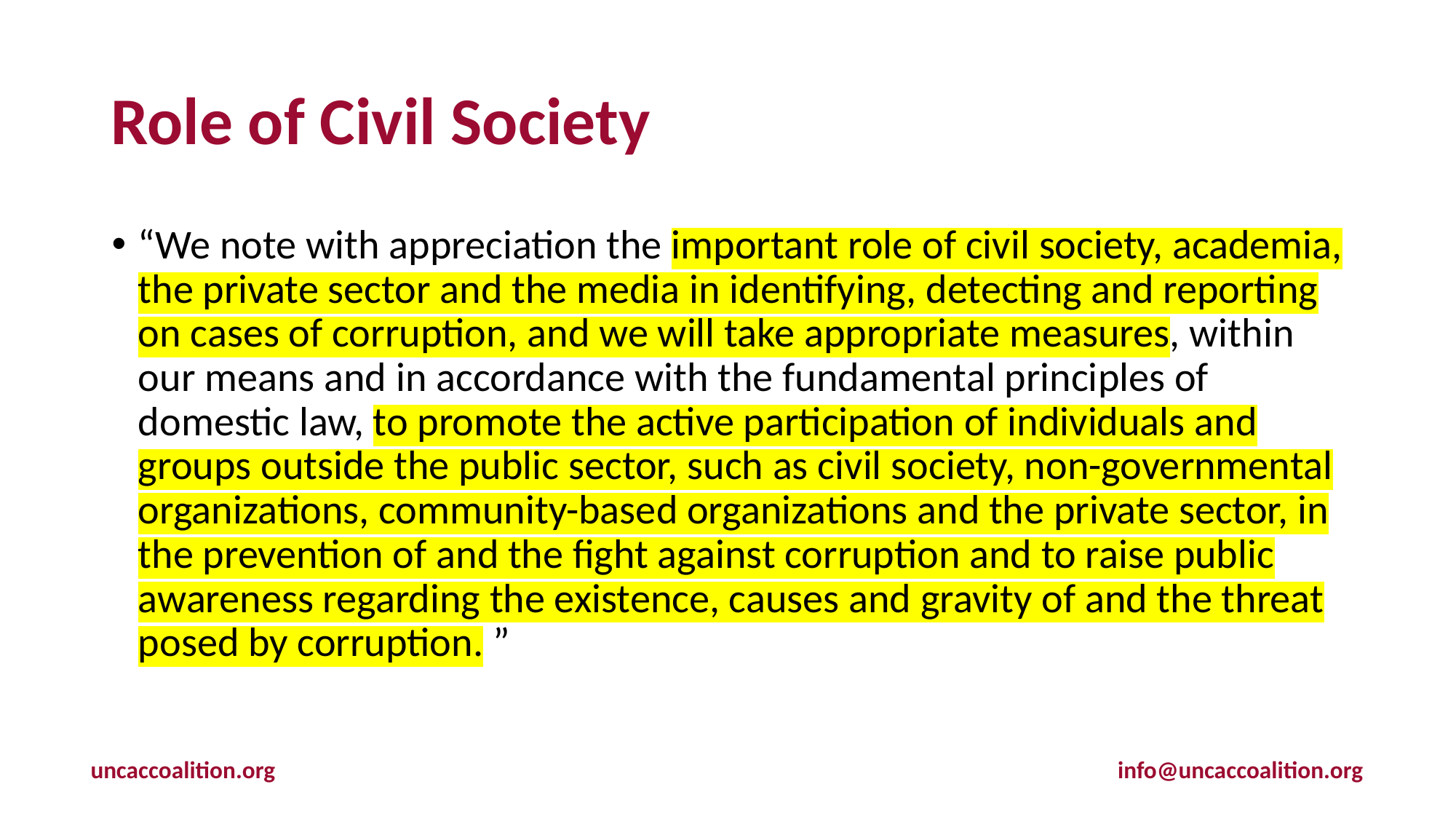

# Role of Civil Society
“We note with appreciation the important role of civil society, academia, the private sector and the media in identifying, detecting and reporting on cases of corruption, and we will take appropriate measures, within our means and in accordance with the fundamental principles of domestic law, to promote the active participation of individuals and groups outside the public sector, such as civil society, non-governmental organizations, community-based organizations and the private sector, in the prevention of and the fight against corruption and to raise public awareness regarding the existence, causes and gravity of and the threat posed by corruption. ”

uncaccoalition.org
info@uncaccoalition.org